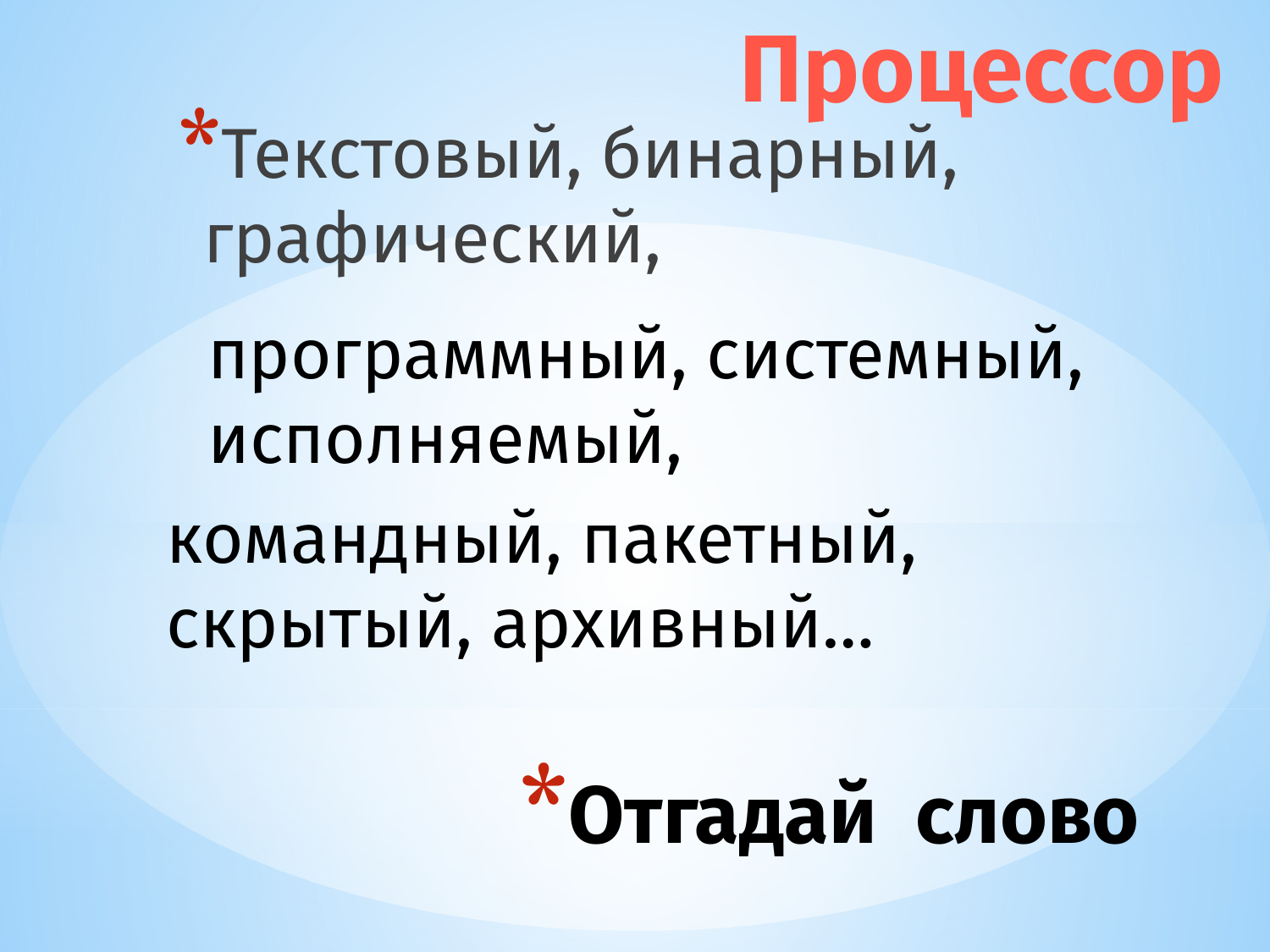

Процессор
Текстовый, бинарный, графический,
программный, системный, исполняемый,
командный, пакетный, скрытый, архивный…

# Отгадай  слово